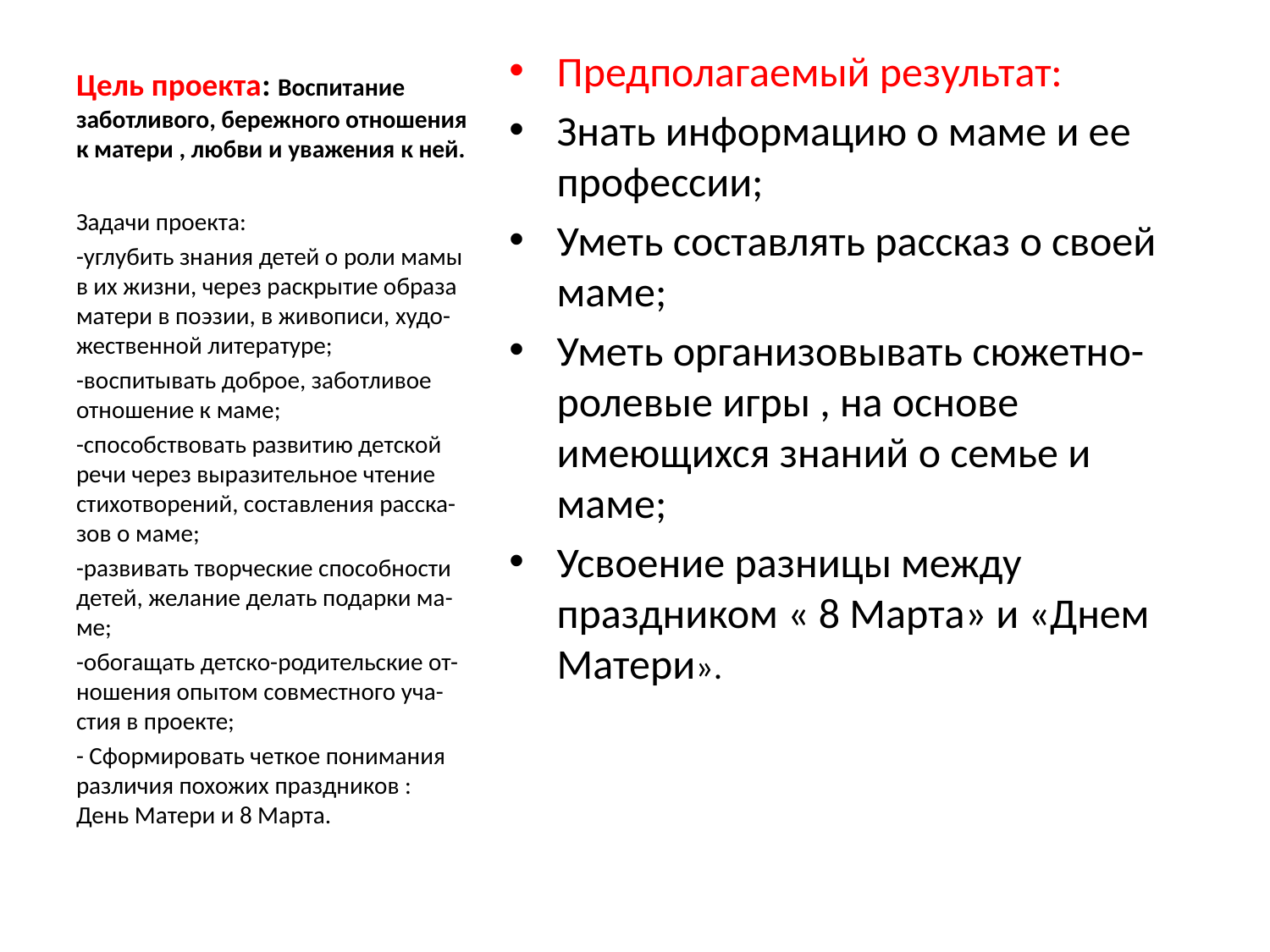

# Цель проекта: Воспитание заботливого, бережного отношения к матери , любви и уважения к ней.
Предполагаемый результат:
Знать информацию о маме и ее профессии;
Уметь составлять рассказ о своей маме;
Уметь организовывать сюжетно-ролевые игры , на основе имеющихся знаний о семье и маме;
Усвоение разницы между праздником « 8 Марта» и «Днем Матери».

Задачи проекта:
-углубить знания детей о роли мамы в их жизни, через раскрытие образа матери в поэзии, в живописи, худо-жественной литературе;
-воспитывать доброе, заботливое отношение к маме;
-способствовать развитию детской речи через выразительное чтение стихотворений, составления расска-зов о маме;
-развивать творческие способности детей, желание делать подарки ма-ме;
-обогащать детско-родительские от-ношения опытом совместного уча-стия в проекте;
- Сформировать четкое понимания различия похожих праздников : День Матери и 8 Марта.